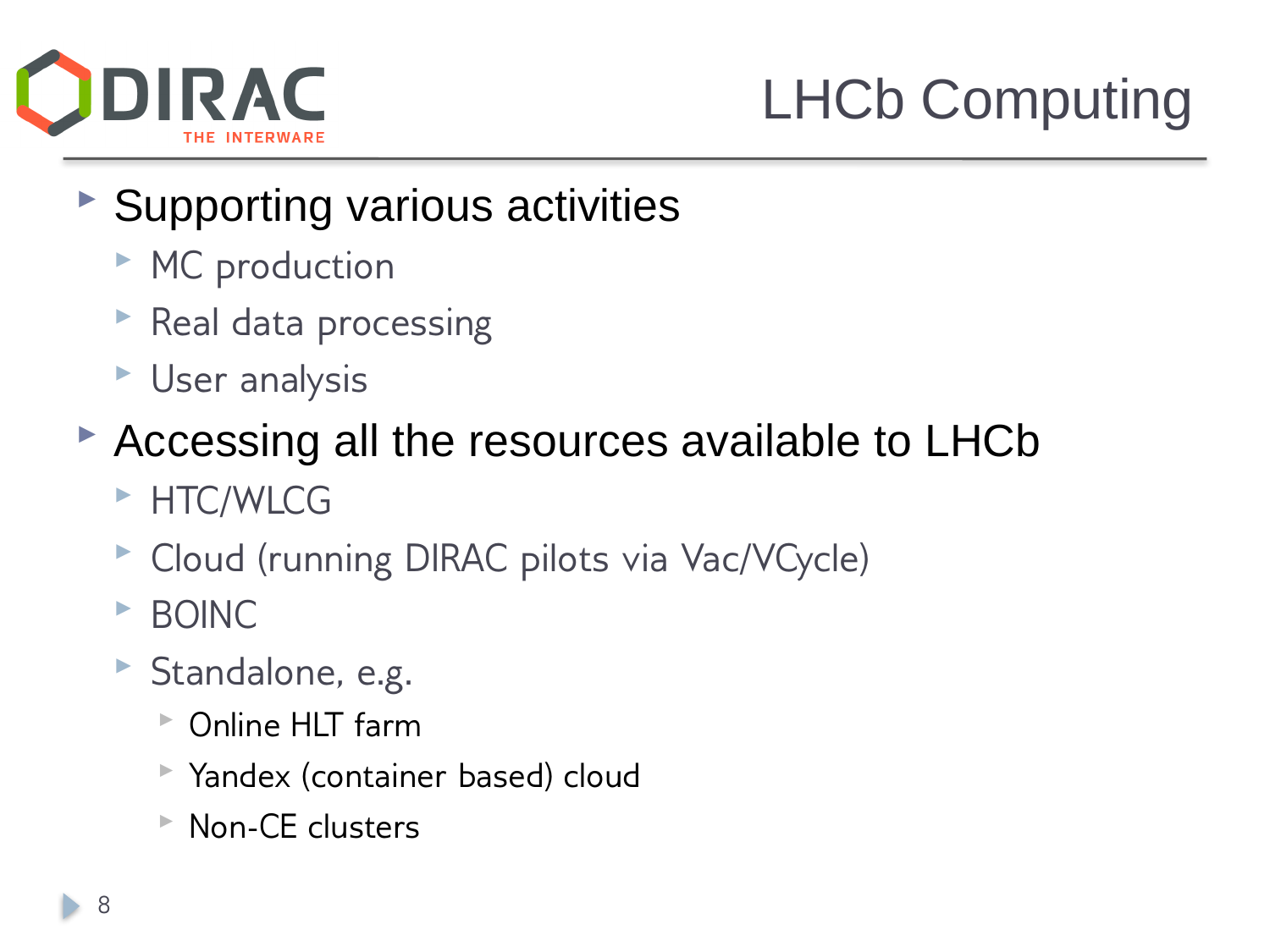

# LHCb Computing
Supporting various activities
MC production
Real data processing
User analysis
Accessing all the resources available to LHCb
HTC/WLCG
Cloud (running DIRAC pilots via Vac/VCycle)
BOINC
Standalone, e.g.
Online HLT farm
Yandex (container based) cloud
Non-CE clusters

8